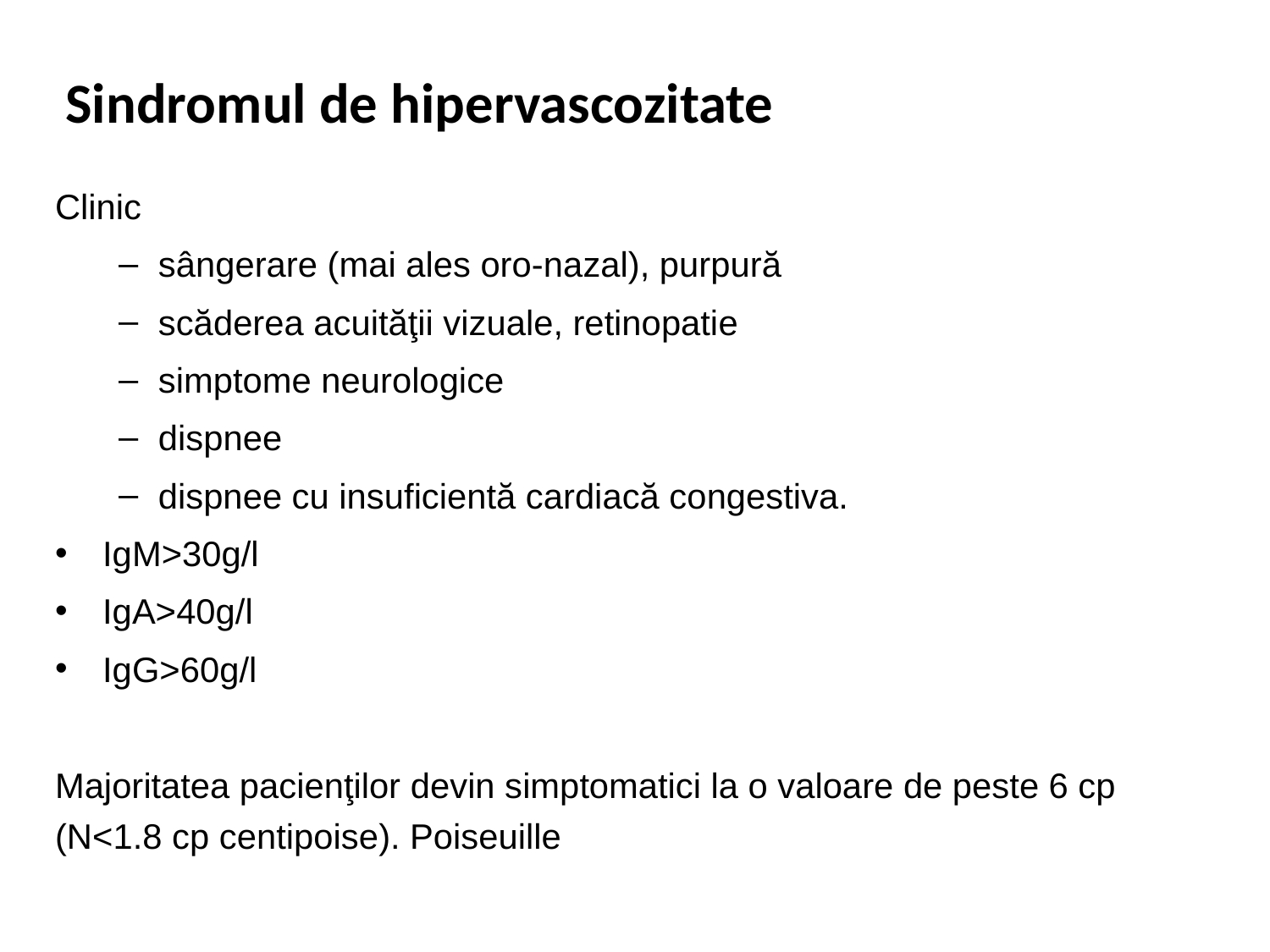

# Sindromul de hipervascozitate
Clinic
sângerare (mai ales oro-nazal), purpură
scăderea acuităţii vizuale, retinopatie
simptome neurologice
dispnee
dispnee cu insuficientă cardiacă congestiva.
IgM>30g/l
IgA>40g/l
IgG>60g/l

Majoritatea pacienţilor devin simptomatici la o valoare de peste 6 cp (N<1.8 cp centipoise). Poiseuille